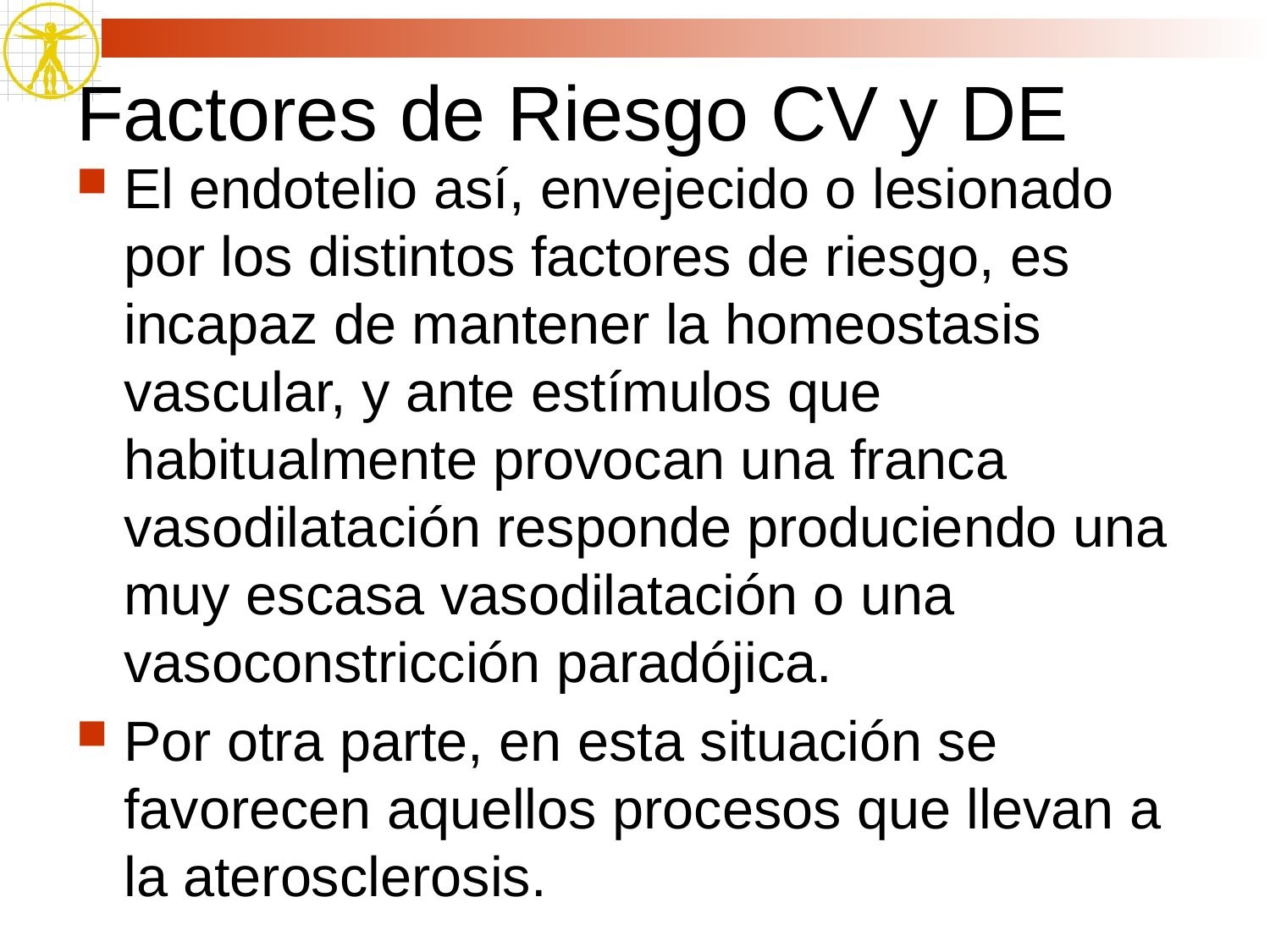

# Factores de Riesgo CV y DE
El endotelio así, envejecido o lesionado por los distintos factores de riesgo, es incapaz de mantener la homeostasis vascular, y ante estímulos que habitualmente provocan una franca vasodilatación responde produciendo una muy escasa vasodilatación o una vasoconstricción paradójica.
Por otra parte, en esta situación se favorecen aquellos procesos que llevan a la aterosclerosis.